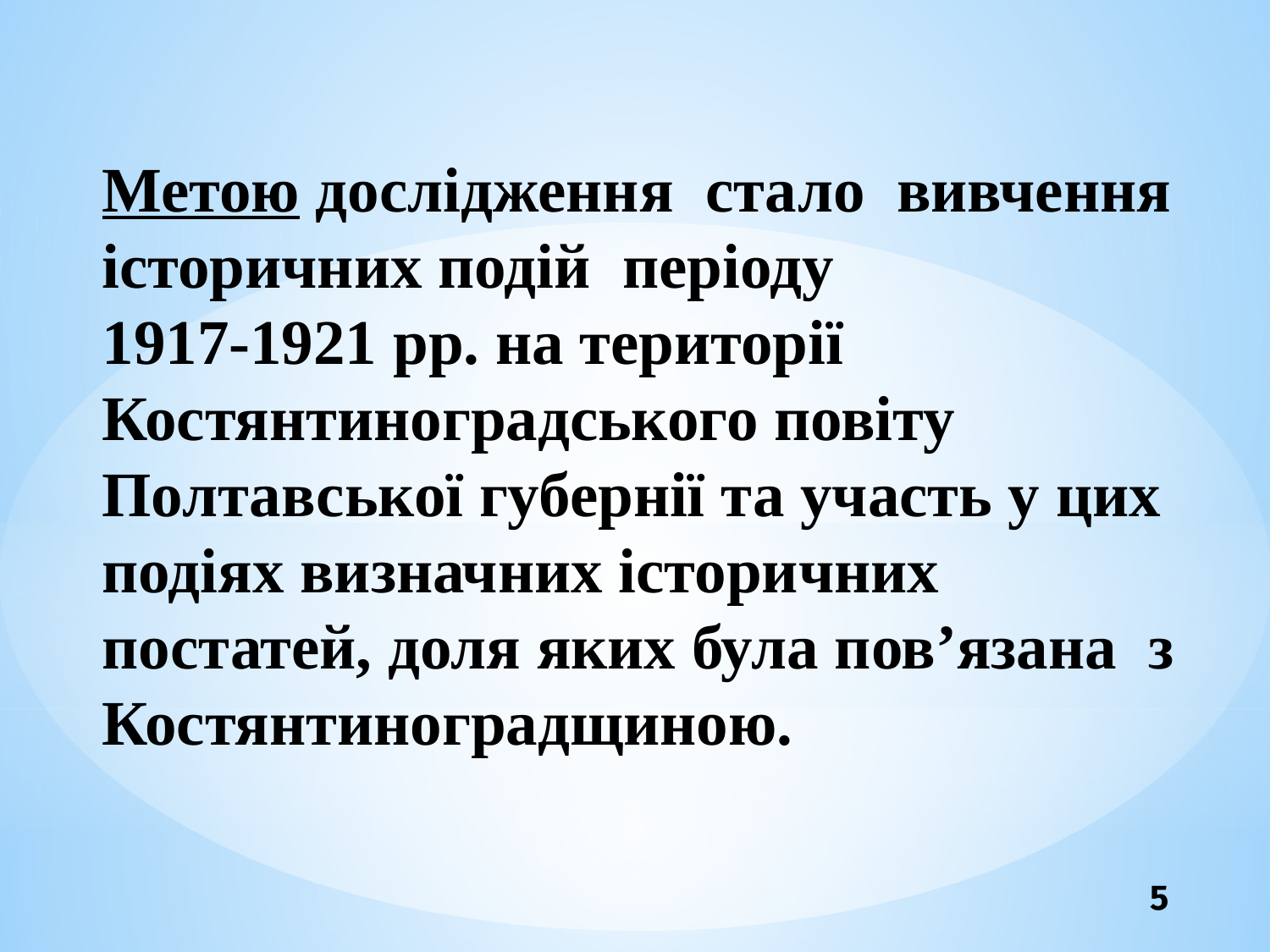

# Метою дослідження  стало  вивчення історичних подій  періоду 1917-1921 рр. на території Костянтиноградського повіту Полтавської губернії та участь у цих подіях визначних історичних постатей, доля яких була пов’язана  з Костянтиноградщиною.
5